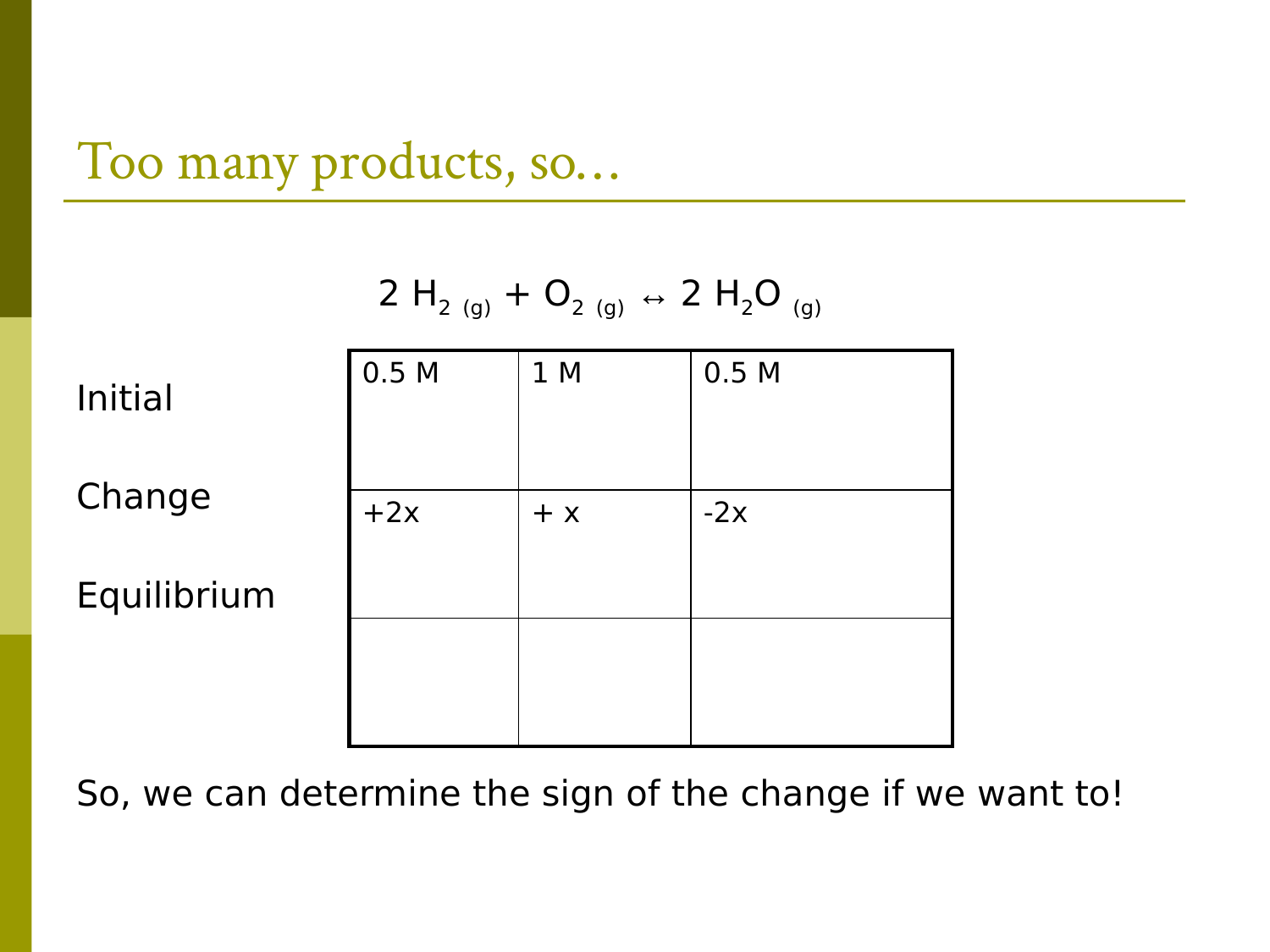

# Too many products, so…
			2 H2 (g) + O2 (g) ↔ 2 H2O (g)

Initial

Change

Equilibrium

So, we can determine the sign of the change if we want to!
| 0.5 M | 1 M | 0.5 M |
| --- | --- | --- |
| +2x | + x | -2x |
|  |  |  |